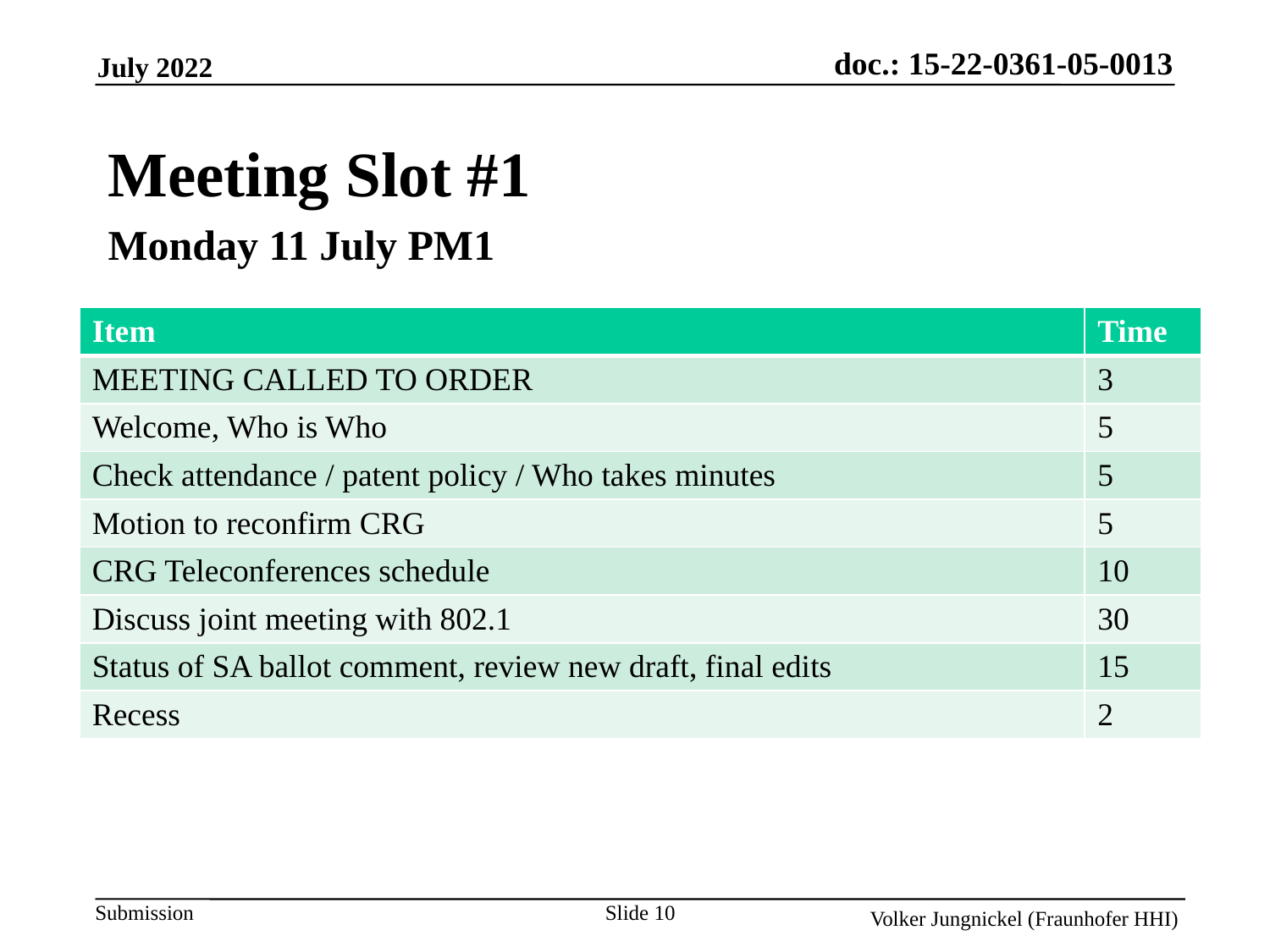

Meeting Slot #1
Monday 11 July PM1
| Item | Time |
| --- | --- |
| MEETING CALLED TO ORDER | 3 |
| Welcome, Who is Who | 5 |
| Check attendance / patent policy / Who takes minutes | 5 |
| Motion to reconfirm CRG | 5 |
| CRG Teleconferences schedule | 10 |
| Discuss joint meeting with 802.1 | 30 |
| Status of SA ballot comment, review new draft, final edits | 15 |
| Recess | 2 |
Slide 10
Volker Jungnickel (Fraunhofer HHI)